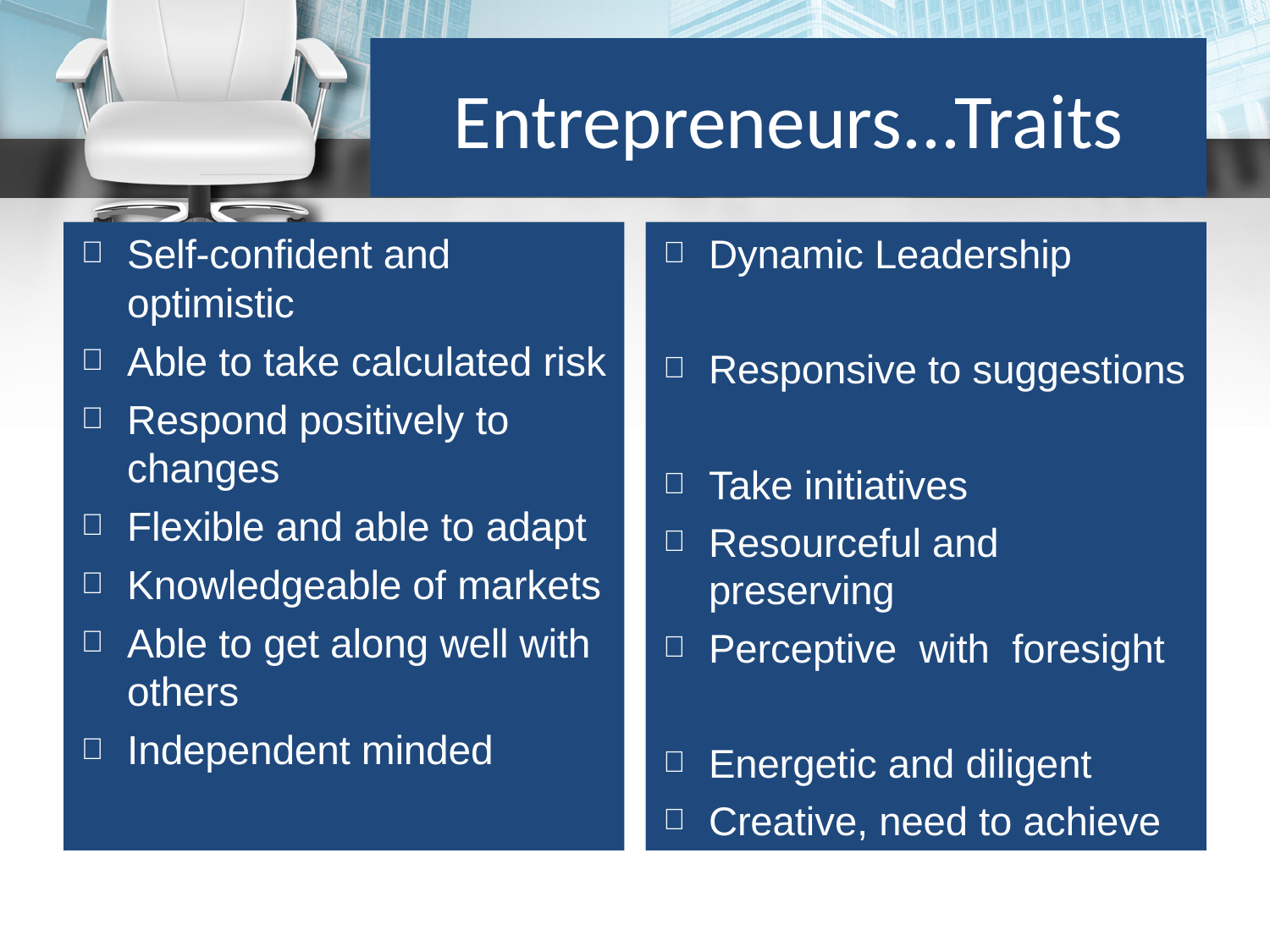

# Entrepreneurs...Traits
Self-confident and optimistic
Able to take calculated risk
Respond positively to changes
Flexible and able to adapt
Knowledgeable of markets
Able to get along well with others
Independent minded

Dynamic Leadership

Responsive to suggestions

Take initiatives
Resourceful and preserving
Perceptive  with  foresight

Energetic and diligent
Creative, need to achieve